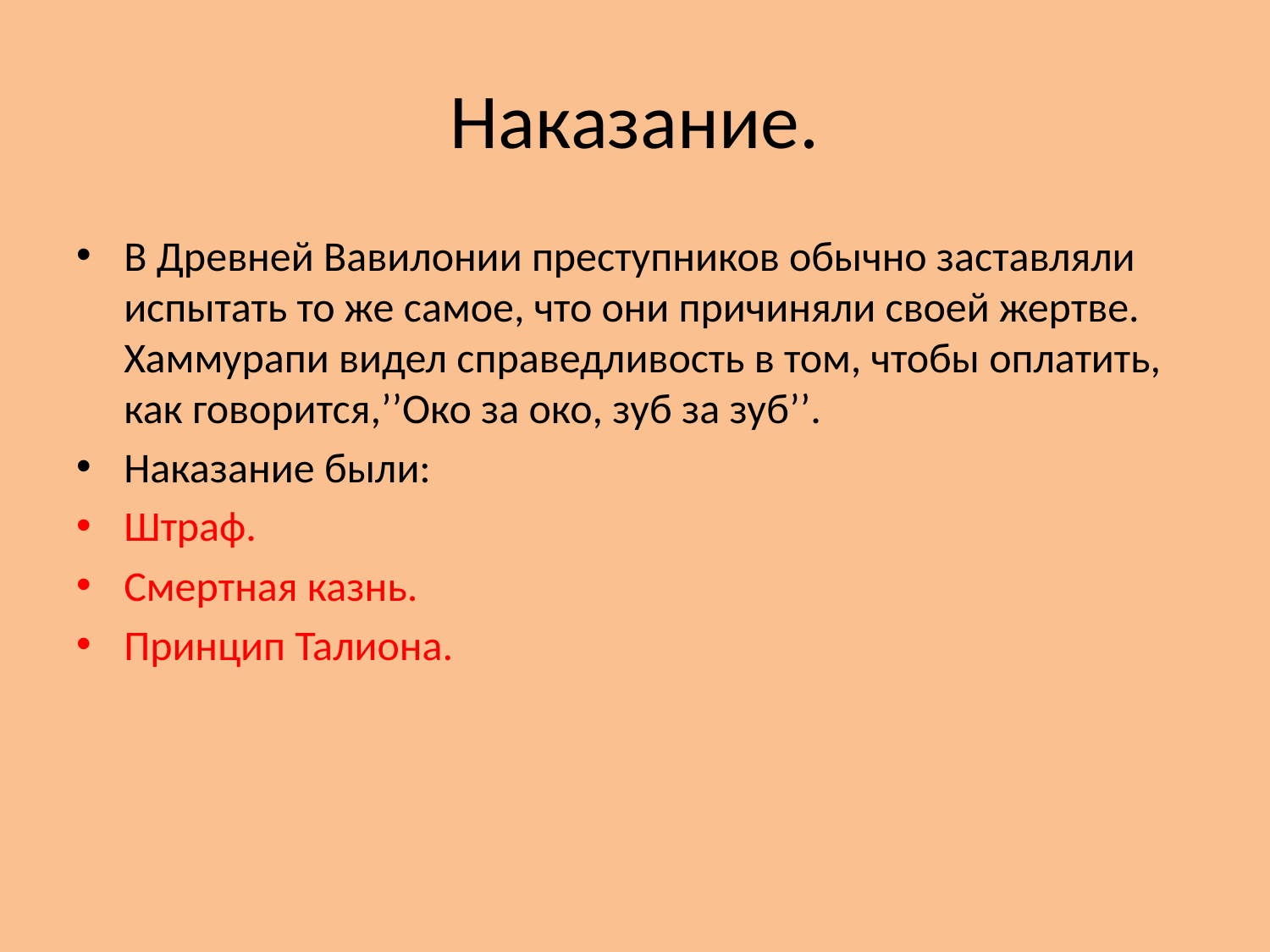

# Наказание.
В Древней Вавилонии преступников обычно заставляли испытать то же самое, что они причиняли своей жертве. Хаммурапи видел справедливость в том, чтобы оплатить, как говорится,’’Око за око, зуб за зуб’’.
Наказание были:
Штраф.
Смертная казнь.
Принцип Талиона.